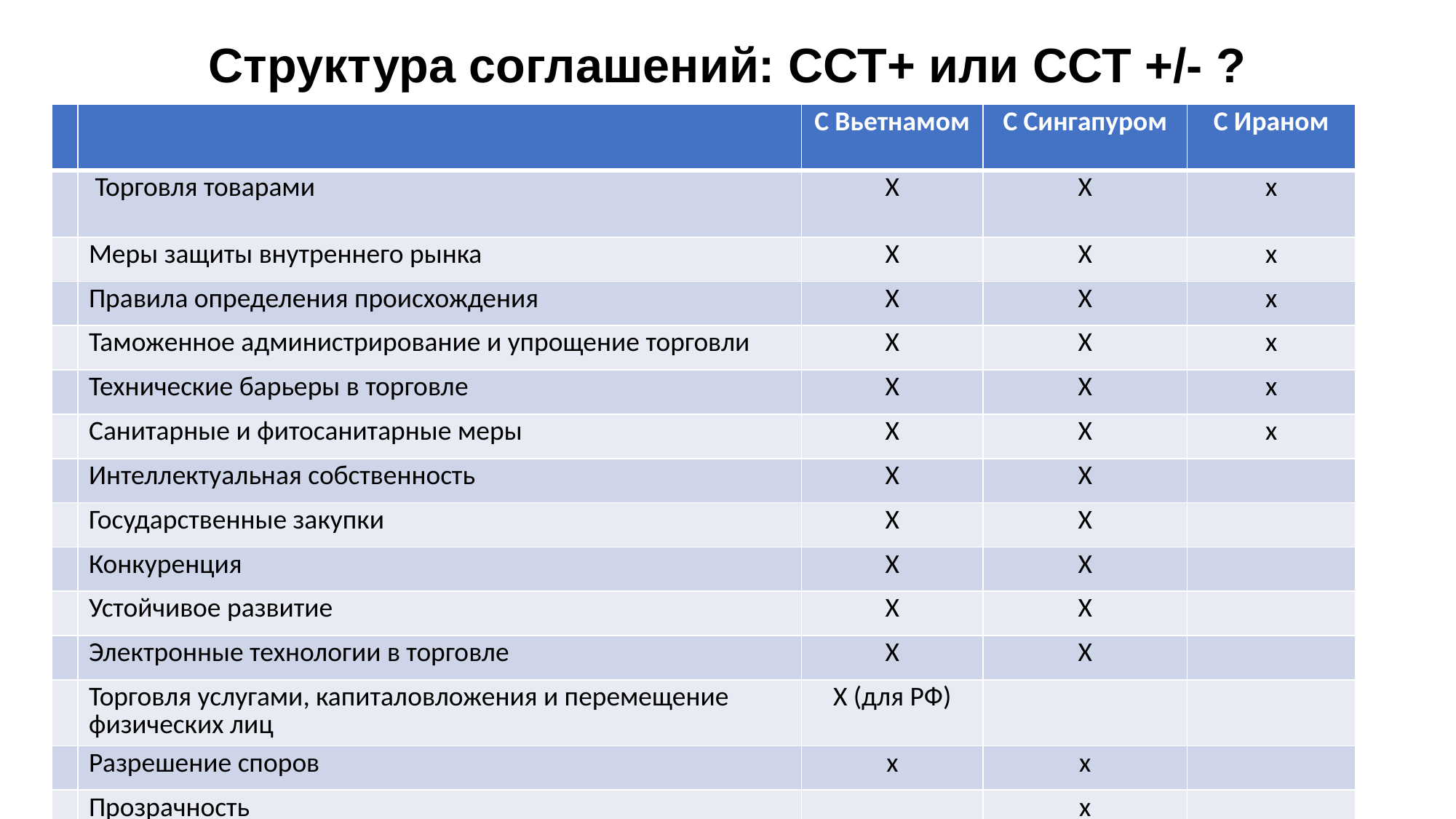

# Структура соглашений: ССТ+ или ССТ +/- ?
|  |  | С Вьетнамом | С Сингапуром | С Ираном |
| --- | --- | --- | --- | --- |
|  | Торговля товарами | Х | Х | х |
|  | Меры защиты внутреннего рынка | Х | Х | х |
|  | Правила определения происхождения | Х | Х | х |
|  | Таможенное администрирование и упрощение торговли | Х | Х | х |
|  | Технические барьеры в торговле | Х | Х | х |
|  | Санитарные и фитосанитарные меры | Х | Х | х |
|  | Интеллектуальная собственность | Х | Х |  |
|  | Государственные закупки | Х | Х |  |
|  | Конкуренция | Х | Х |  |
|  | Устойчивое развитие | Х | Х |  |
|  | Электронные технологии в торговле | Х | Х |  |
|  | Торговля услугами, капиталовложения и перемещение физических лиц | Х (для РФ) |  |  |
|  | Разрешение споров | х | х |  |
|  | Прозрачность |  | х |  |
|  | Горизонтальные и правовые вопросы |  |  | x |